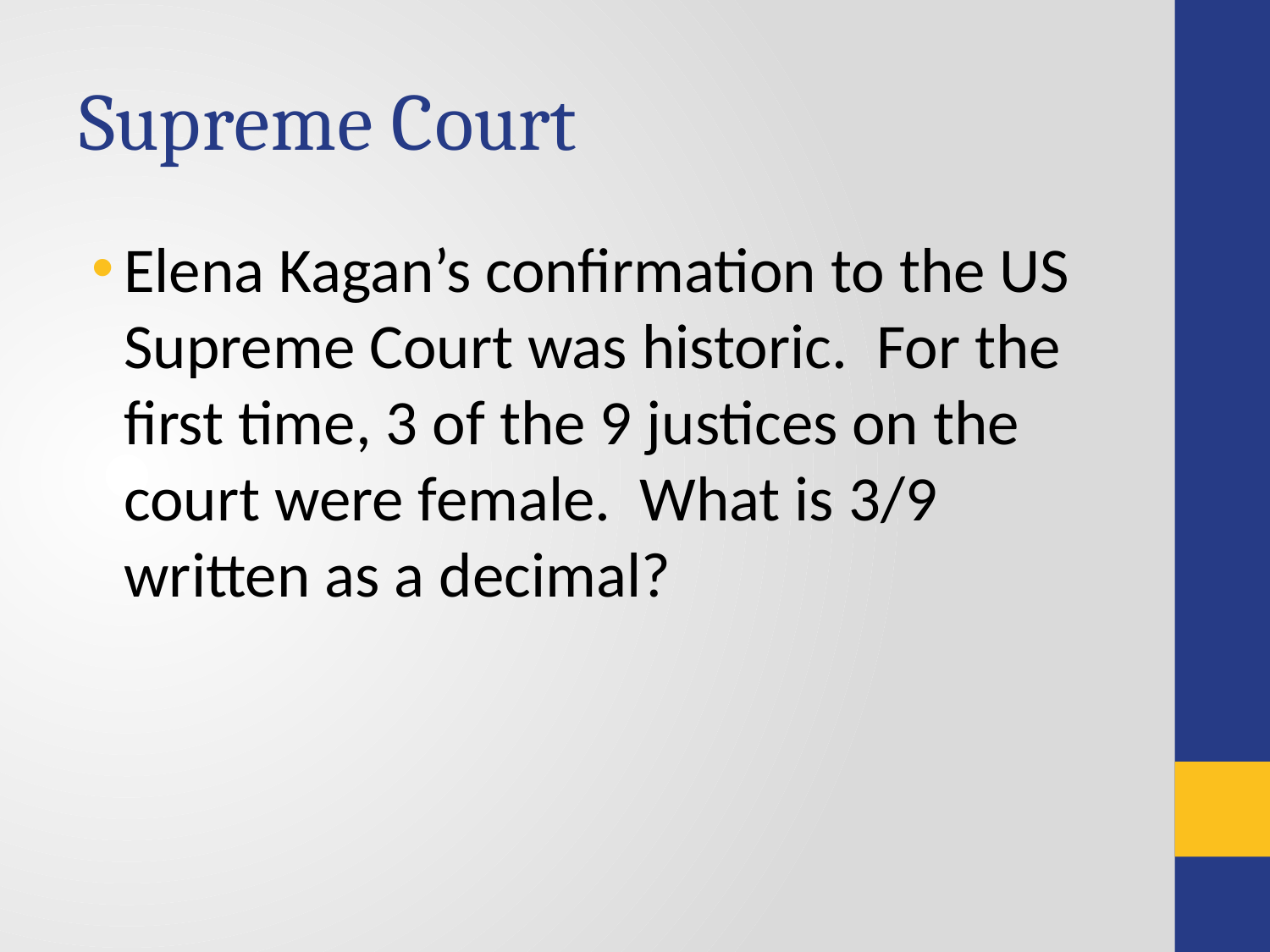

# Supreme Court
Elena Kagan’s confirmation to the US Supreme Court was historic.  For the first time, 3 of the 9 justices on the court were female.  What is 3/9 written as a decimal?